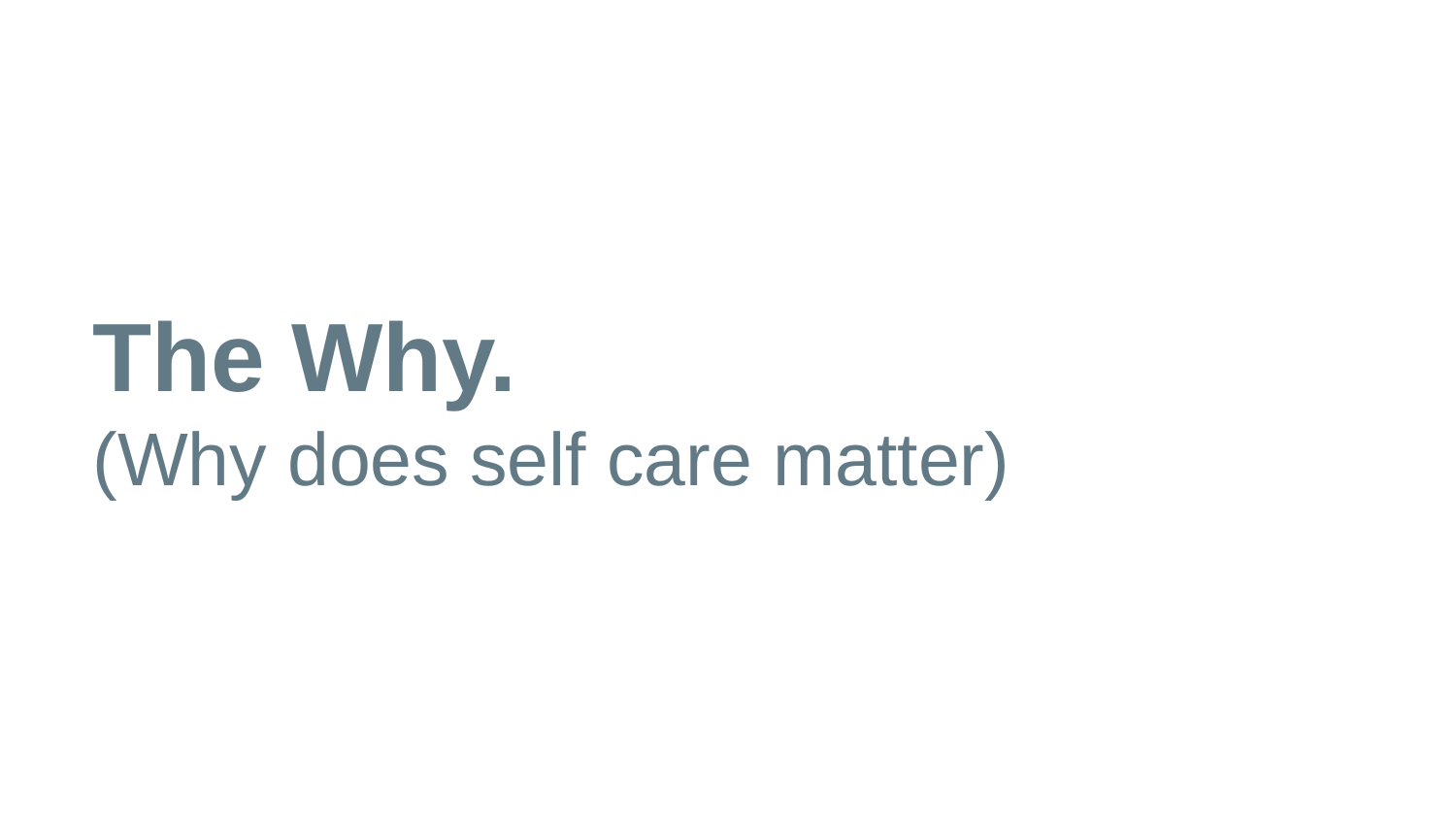

# The Why.
(Why does self care matter)